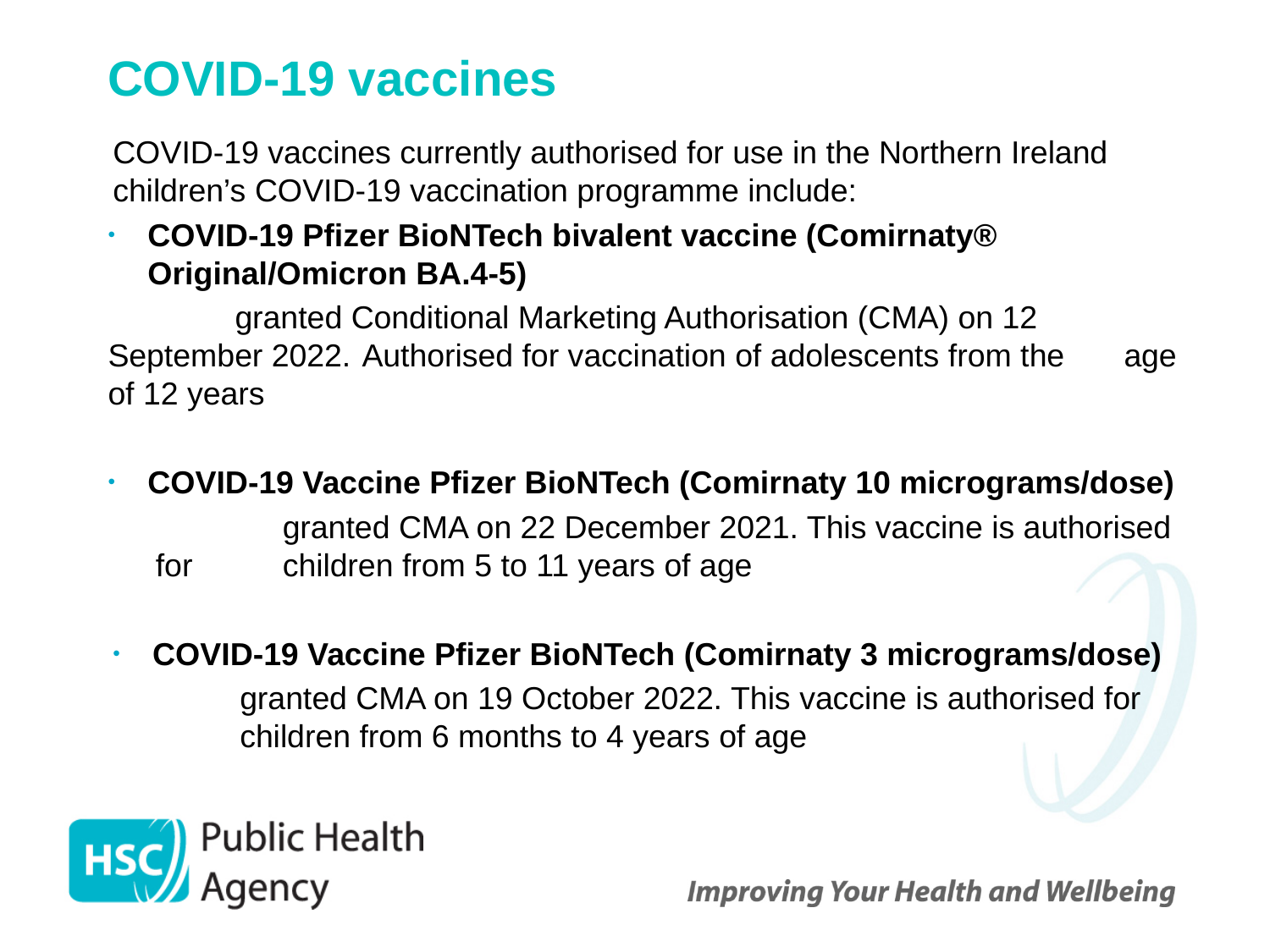

# COVID-19 vaccines
COVID-19 vaccines currently authorised for use in the Northern Ireland children’s COVID-19 vaccination programme include:
COVID-19 Pfizer BioNTech bivalent vaccine (Comirnaty® Original/Omicron BA.4-5)
	granted Conditional Marketing Authorisation (CMA) on 12 	September 2022. 	Authorised for vaccination of adolescents from the 	age of 12 years

COVID-19 Vaccine Pfizer BioNTech (Comirnaty 10 micrograms/dose)
	granted CMA on 22 December 2021. This vaccine is authorised for 	children from 5 to 11 years of age

COVID-19 Vaccine Pfizer BioNTech (Comirnaty 3 micrograms/dose)
	granted CMA on 19 October 2022. This vaccine is authorised for 	children from 6 months to 4 years of age